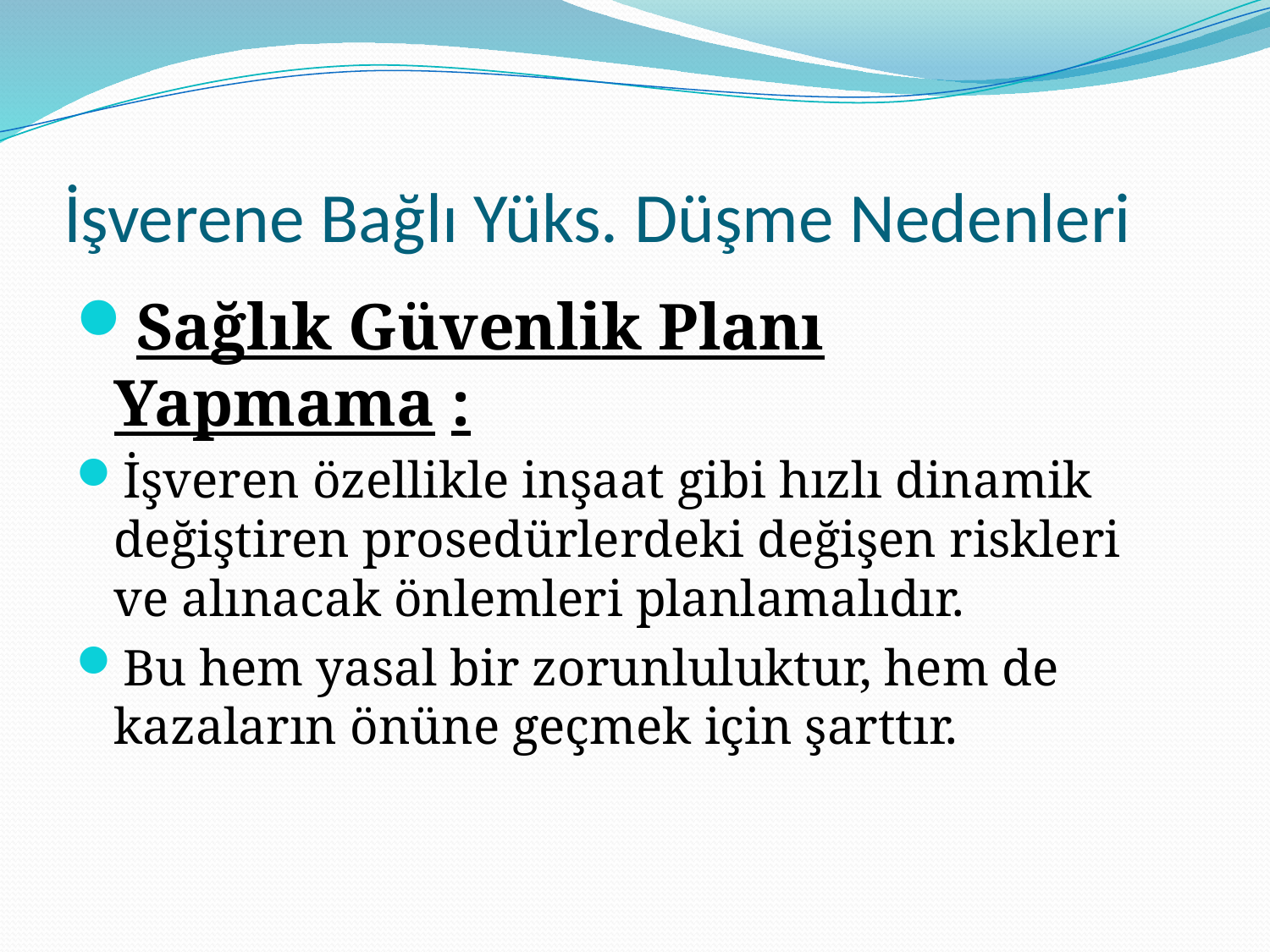

# İşverene Bağlı Yüks. Düşme Nedenleri

Sağlık Güvenlik Planı Yapmama :
İşveren özellikle inşaat gibi hızlı dinamik değiştiren prosedürlerdeki değişen riskleri ve alınacak önlemleri planlamalıdır.
Bu hem yasal bir zorunluluktur, hem de kazaların önüne geçmek için şarttır.